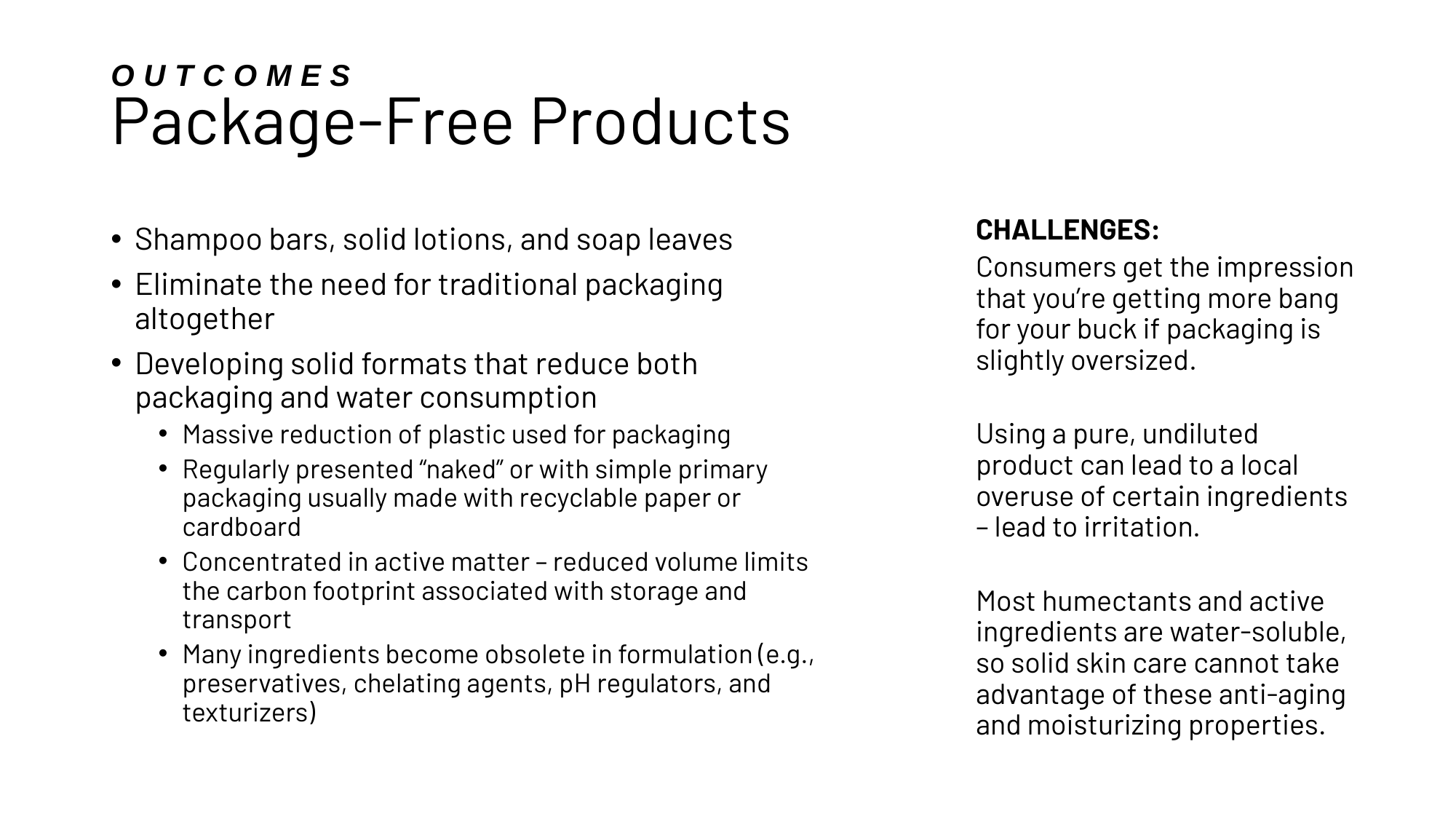

# Package-Free Products
OUTCOMES
CHALLENGES:
Consumers get the impression that you’re getting more bang for your buck if packaging is slightly oversized.

Using a pure, undiluted product can lead to a local overuse of certain ingredients – lead to irritation.

Most humectants and active ingredients are water-soluble, so solid skin care cannot take advantage of these anti-aging and moisturizing properties.
Shampoo bars, solid lotions, and soap leaves
Eliminate the need for traditional packaging altogether
Developing solid formats that reduce both packaging and water consumption
Massive reduction of plastic used for packaging
Regularly presented “naked” or with simple primary packaging usually made with recyclable paper or cardboard
Concentrated in active matter – reduced volume limits the carbon footprint associated with storage and transport
Many ingredients become obsolete in formulation (e.g., preservatives, chelating agents, pH regulators, and texturizers)